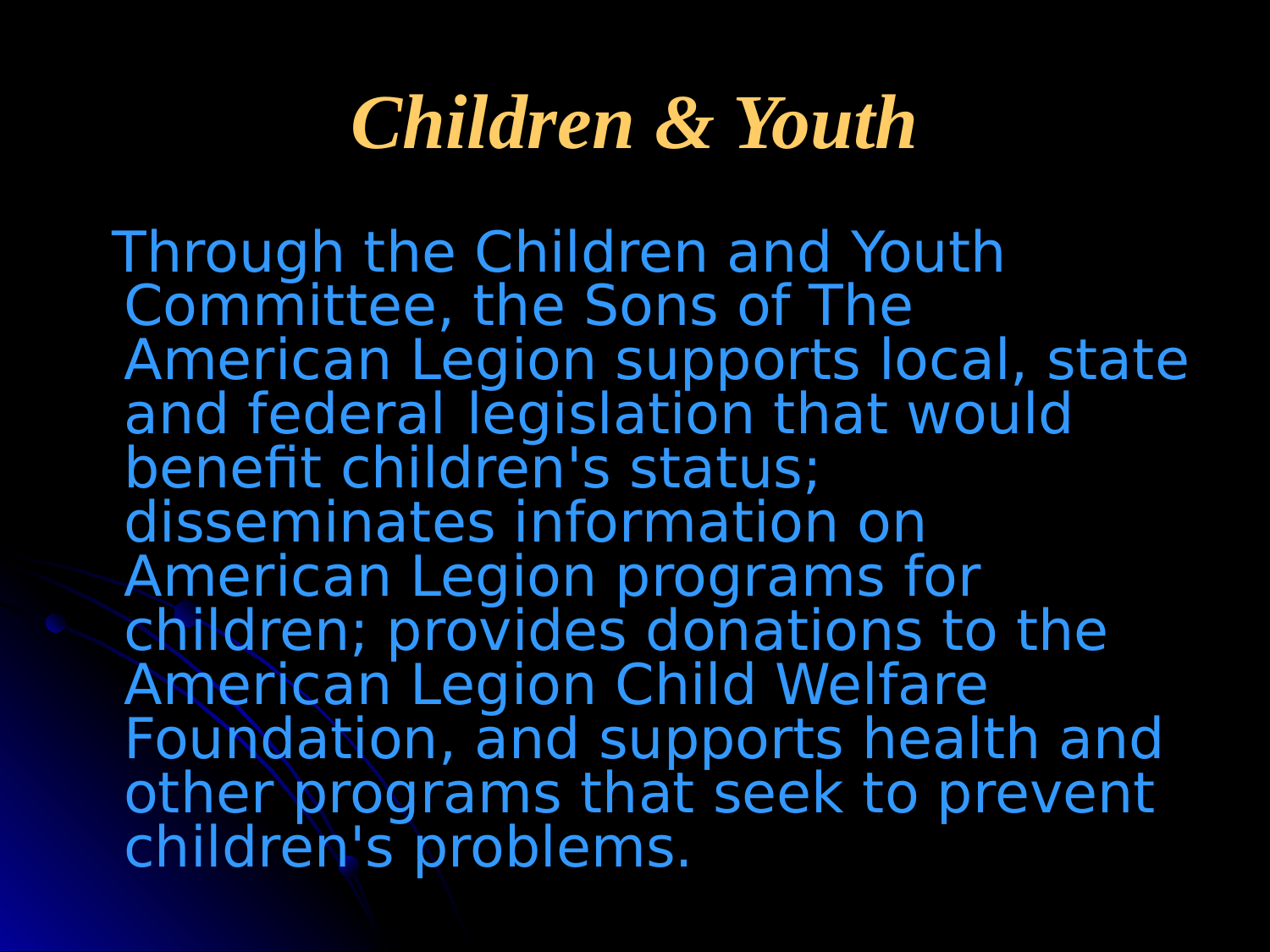

# Children & Youth
  Through the Children and Youth Committee, the Sons of The American Legion supports local, state and federal legislation that would benefit children's status; disseminates information on American Legion programs for children; provides donations to the American Legion Child Welfare Foundation, and supports health and other programs that seek to prevent children's problems.